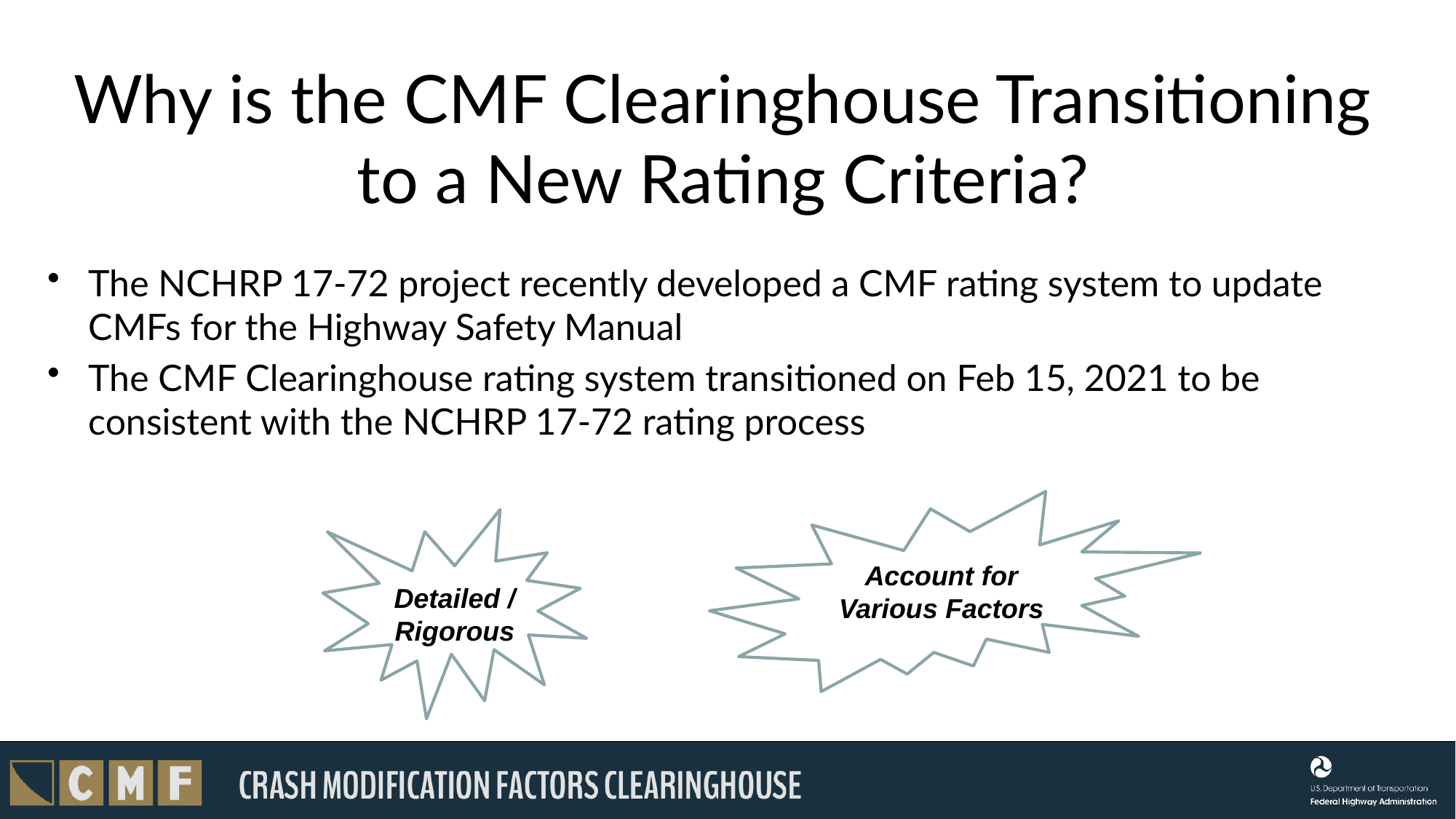

# Why is the CMF Clearinghouse Transitioning to a New Rating Criteria?
The NCHRP 17-72 project recently developed a CMF rating system to update CMFs for the Highway Safety Manual
The CMF Clearinghouse rating system transitioned on Feb 15, 2021 to be consistent with the NCHRP 17-72 rating process

Account for Various Factors
Detailed / Rigorous